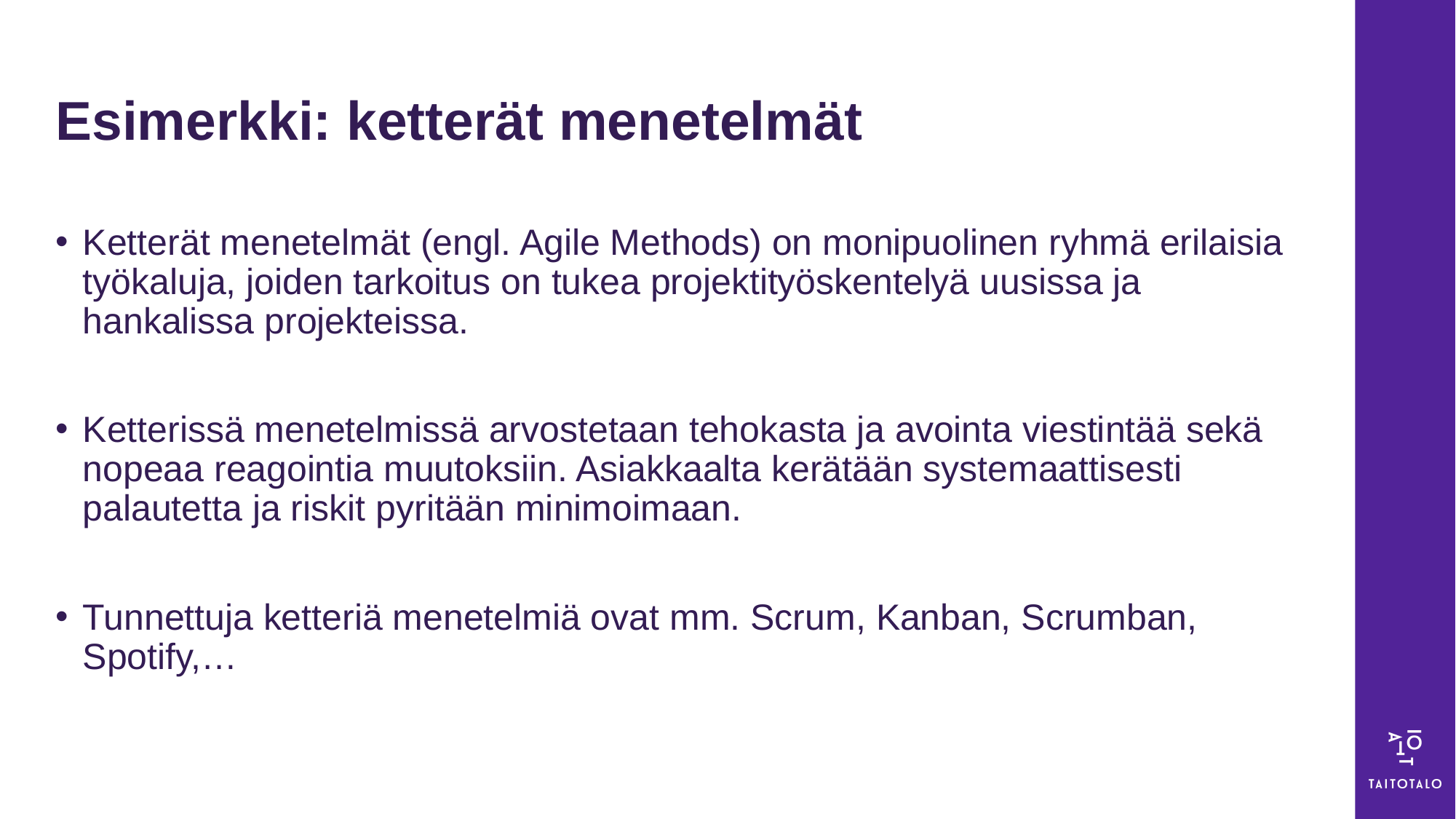

# Esimerkki: ketterät menetelmät
Ketterät menetelmät (engl. Agile Methods) on monipuolinen ryhmä erilaisia työkaluja, joiden tarkoitus on tukea projektityöskentelyä uusissa ja hankalissa projekteissa.

Ketterissä menetelmissä arvostetaan tehokasta ja avointa viestintää sekä nopeaa reagointia muutoksiin. Asiakkaalta kerätään systemaattisesti palautetta ja riskit pyritään minimoimaan.

Tunnettuja ketteriä menetelmiä ovat mm. Scrum, Kanban, Scrumban, Spotify,…